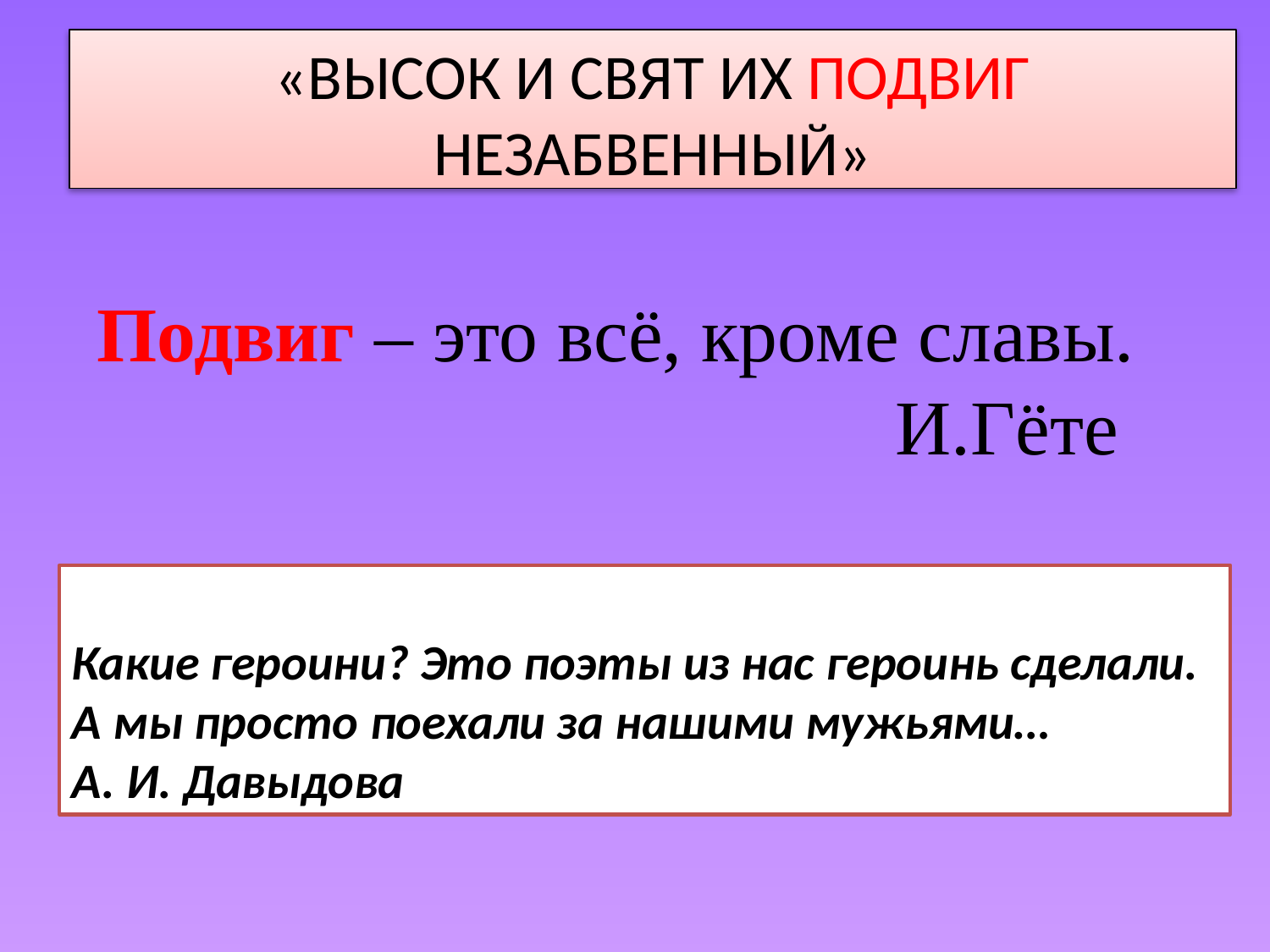

«ВЫСОК И СВЯТ ИХ ПОДВИГ НЕЗАБВЕННЫЙ»
Подвиг – это всё, кроме славы.
                                         И.Гёте

Какие героини? Это поэты из нас героинь сделали. А мы просто поехали за нашими мужьями…
А. И. Давыдова